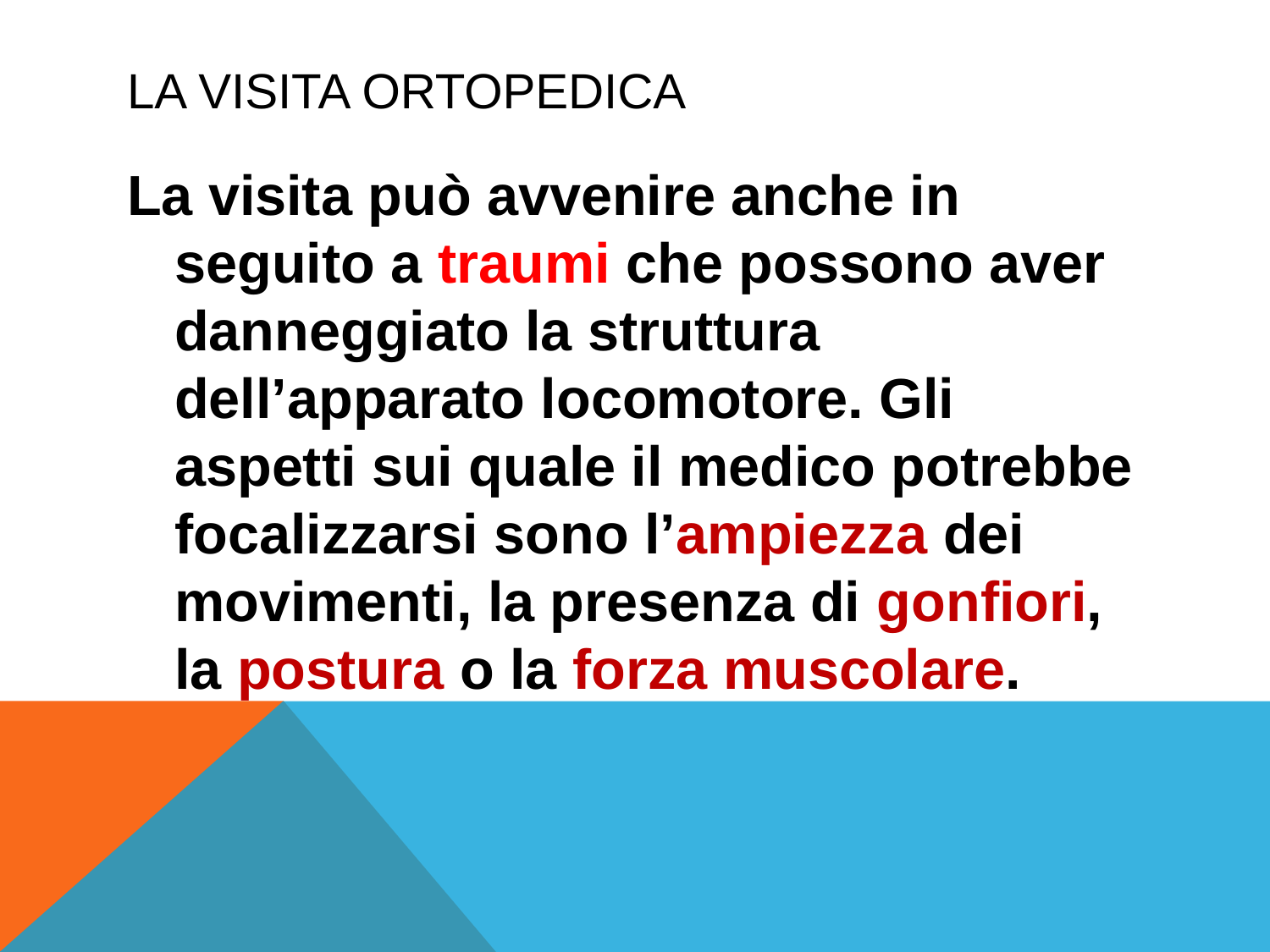

# LA VISITA ORTOPEDICA
La visita può avvenire anche in seguito a traumi che possono aver danneggiato la struttura dell’apparato locomotore. Gli aspetti sui quale il medico potrebbe focalizzarsi sono l’ampiezza dei movimenti, la presenza di gonfiori, la postura o la forza muscolare.